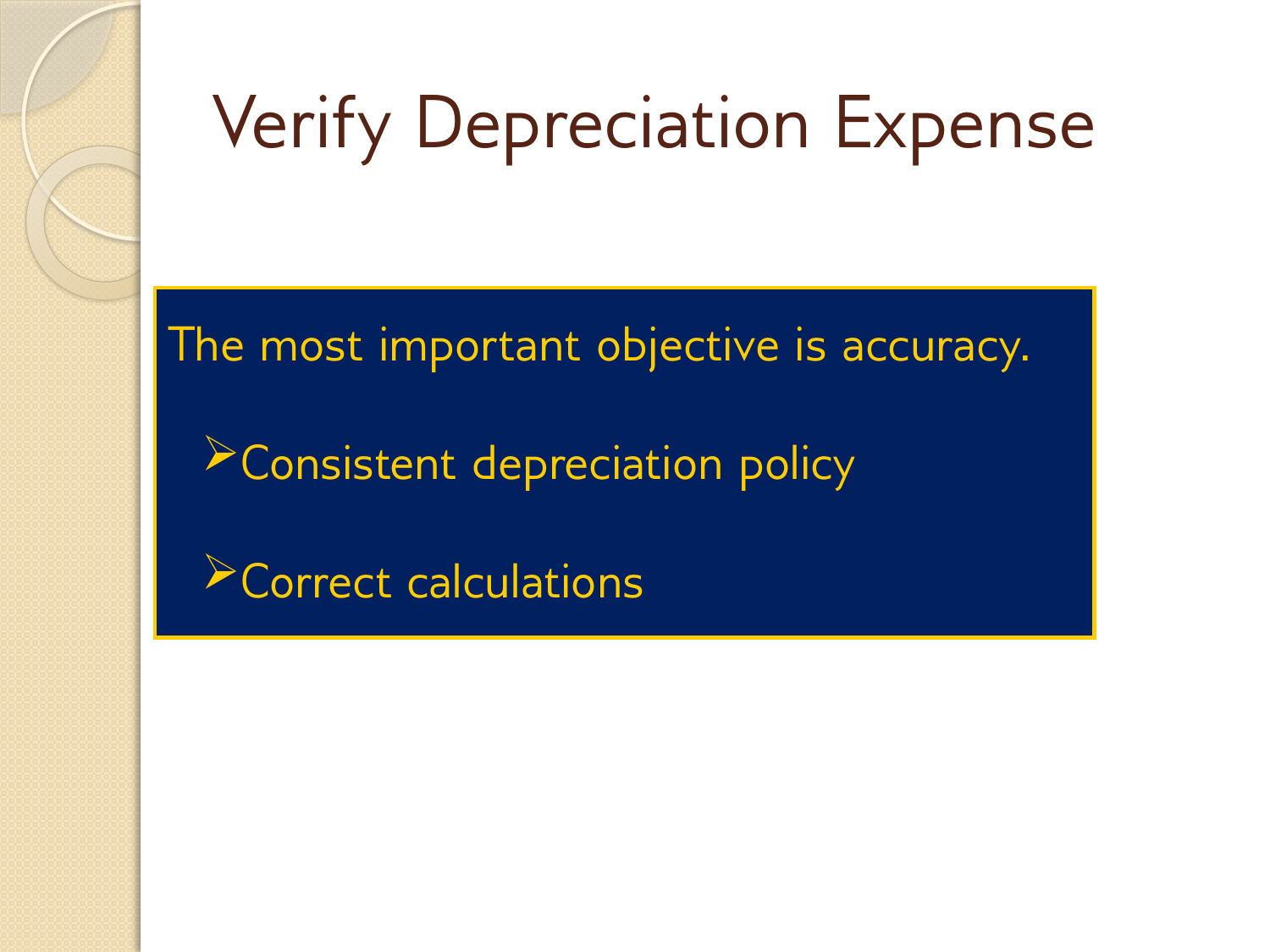

# Verify Depreciation Expense
The most important objective is accuracy.

Consistent depreciation policy

Correct calculations